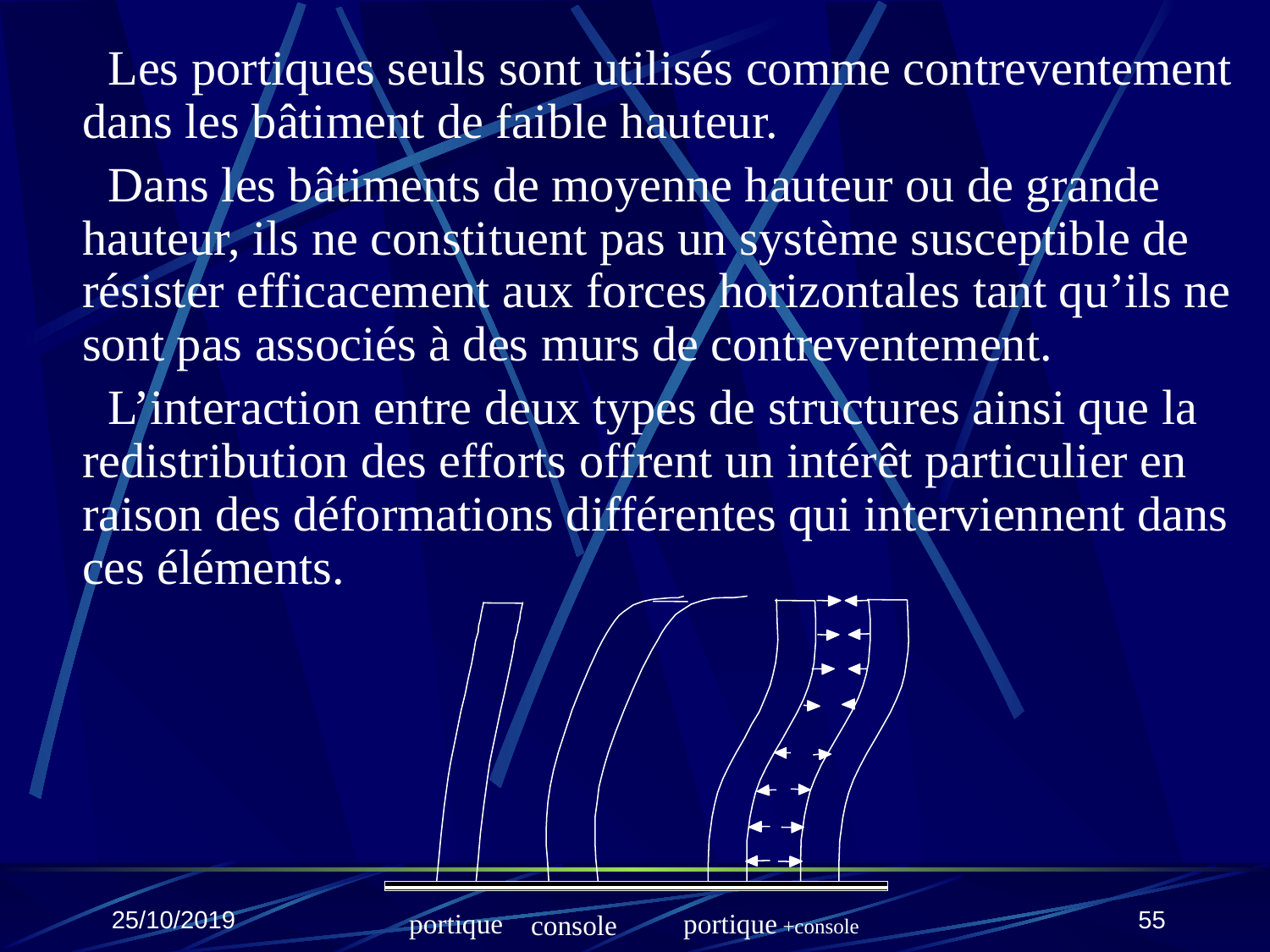

Les portiques seuls sont utilisés comme contreventement dans les bâtiment de faible hauteur.
      Dans les bâtiments de moyenne hauteur ou de grande hauteur, ils ne constituent pas un système susceptible de résister efficacement aux forces horizontales tant qu’ils ne sont pas associés à des murs de contreventement.
      L’interaction entre deux types de structures ainsi que la redistribution des efforts offrent un intérêt particulier en raison des déformations différentes qui interviennent dans ces éléments.

portique

portique +console
console
25/10/2019
55